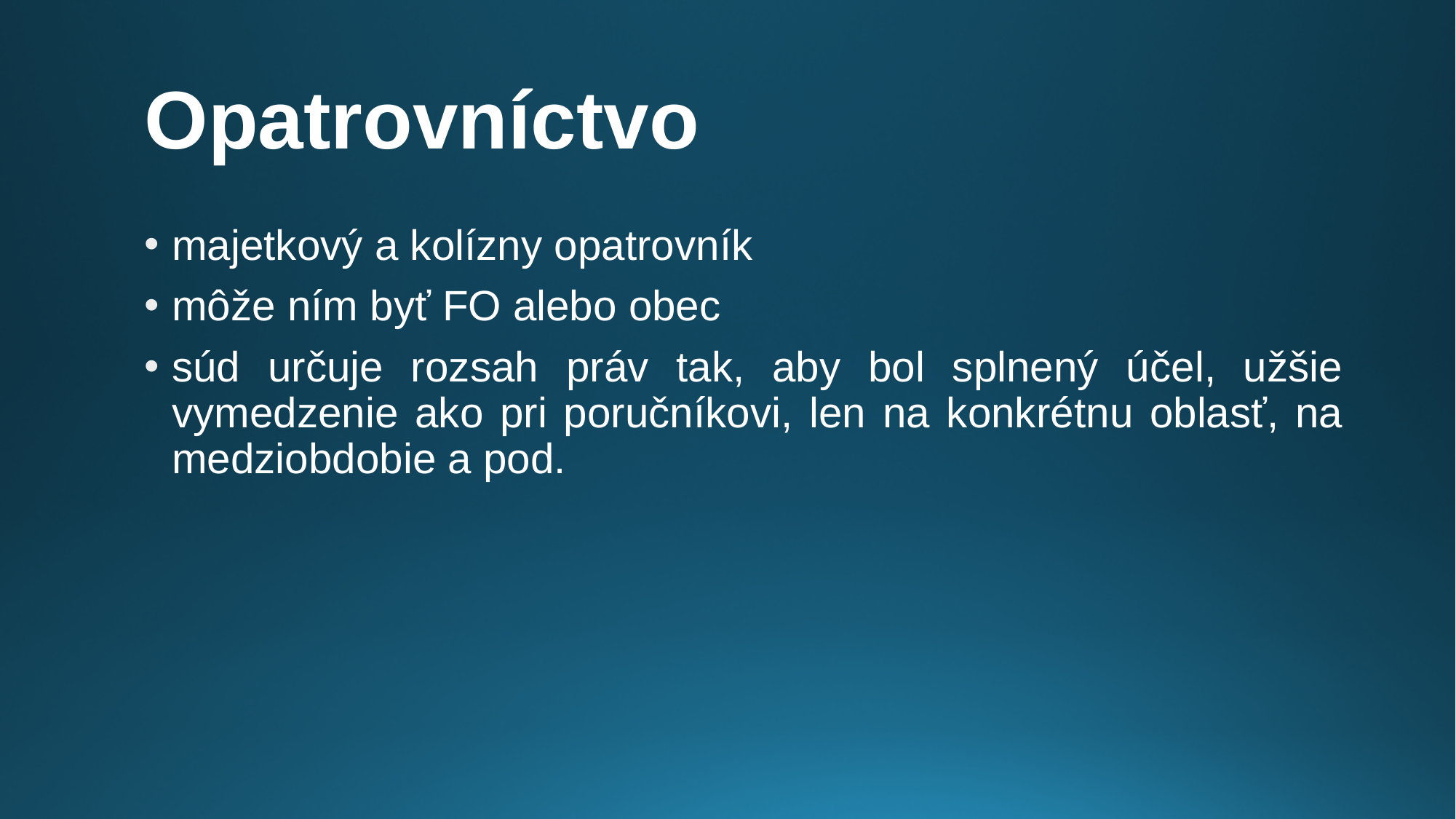

# Opatrovníctvo
majetkový a kolízny opatrovník
môže ním byť FO alebo obec
súd určuje rozsah práv tak, aby bol splnený účel, užšie vymedzenie ako pri poručníkovi, len na konkrétnu oblasť, na medziobdobie a pod.